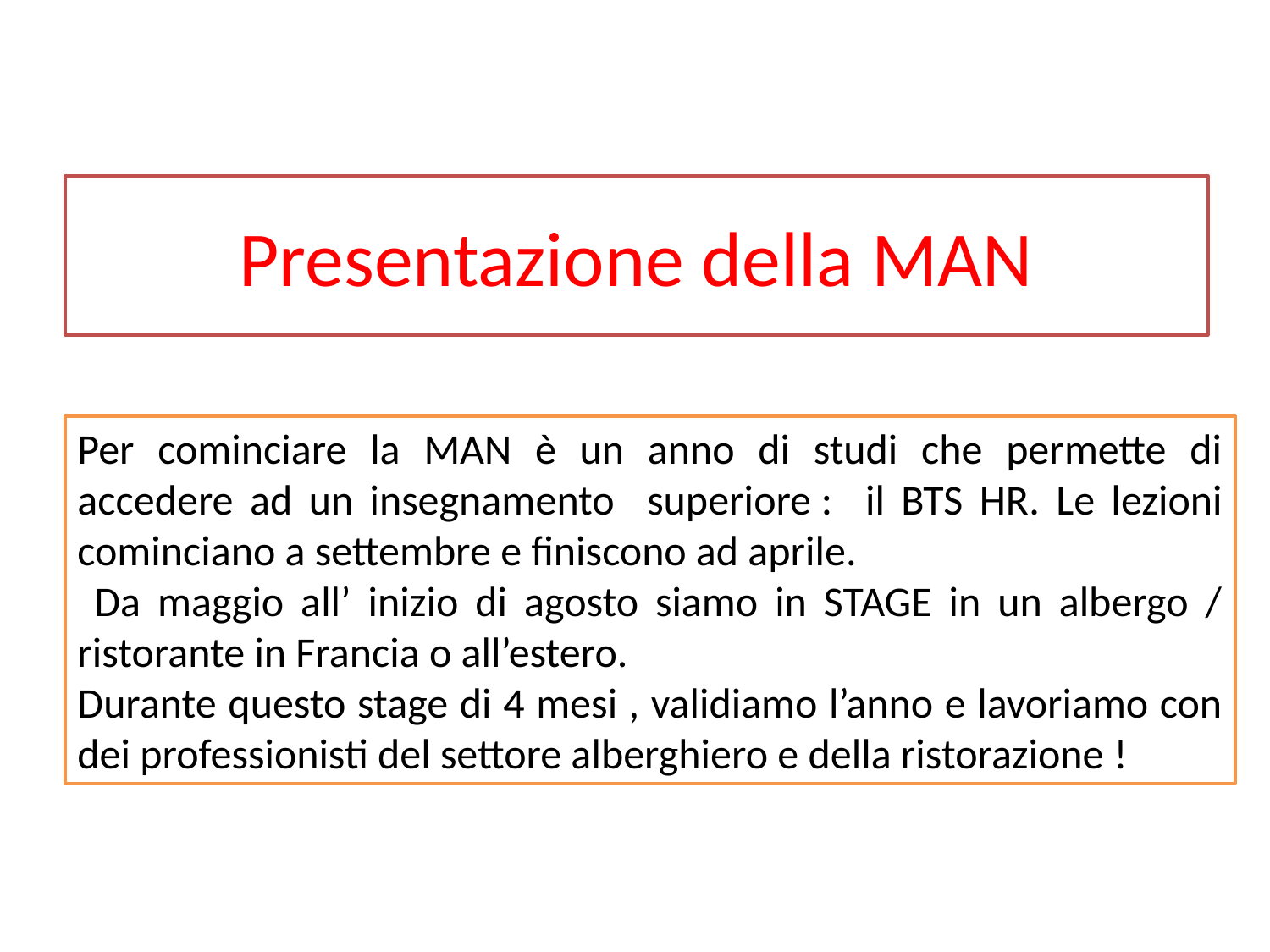

# Presentazione della MAN
Per cominciare la MAN è un anno di studi che permette di accedere ad un insegnamento  superiore :  il BTS HR. Le lezioni cominciano a settembre e finiscono ad aprile.
 Da maggio all’ inizio di agosto siamo in STAGE in un albergo / ristorante in Francia o all’estero.
Durante questo stage di 4 mesi , validiamo l’anno e lavoriamo con dei professionisti del settore alberghiero e della ristorazione !